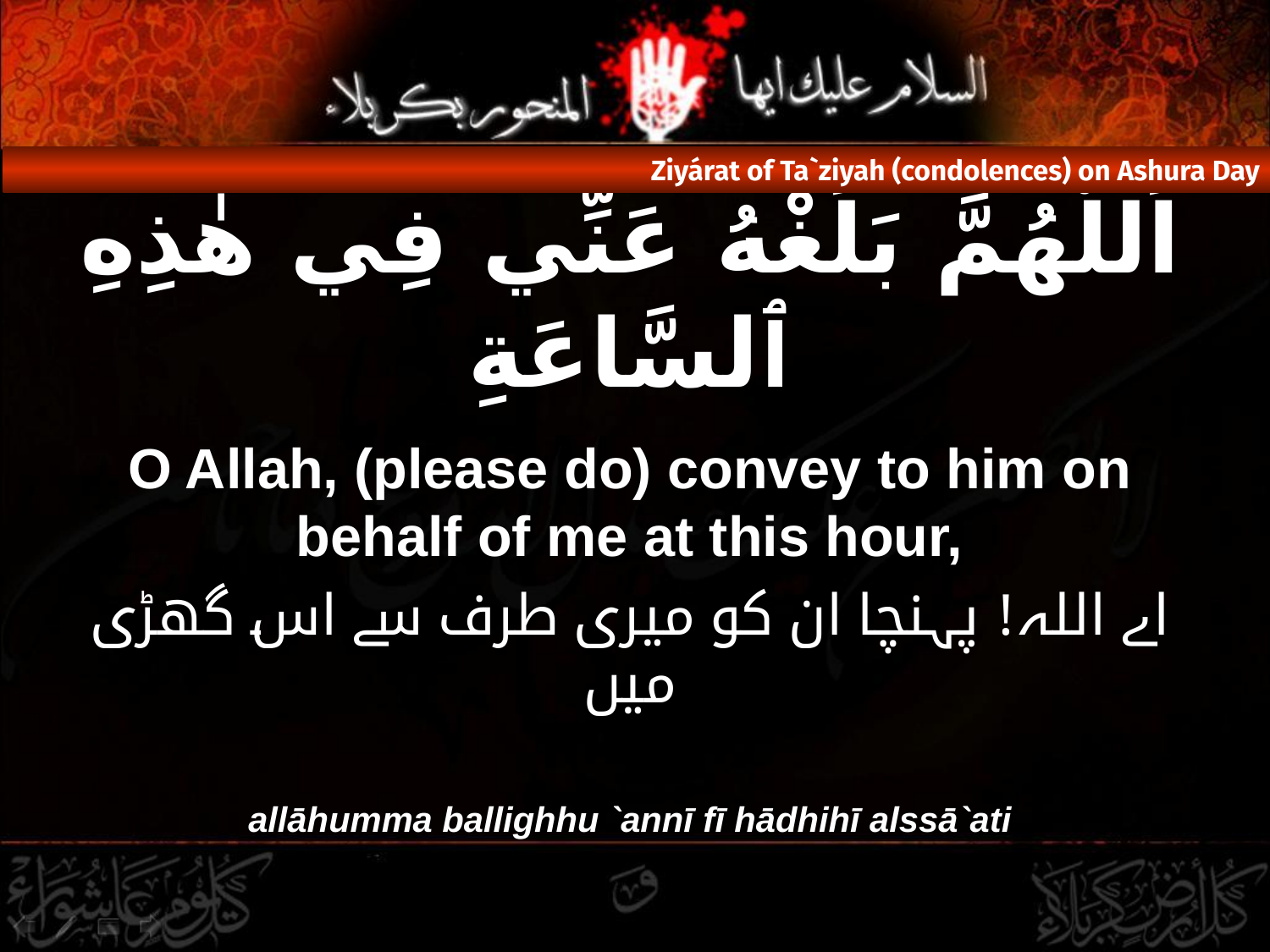

Ziyárat of Ta`ziyah (condolences) on Ashura Day
# اَللَّهُمَّ بَلِّغْهُ عَنِّي فِي هٰذِهِ ٱلسَّاعَةِ
O Allah, (please do) convey to him on behalf of me at this hour,
اے اللہ! پہنچا ان کو میری طرف سے اس گھڑی میں
allāhumma ballighhu `annī fī hādhihī alssā`ati